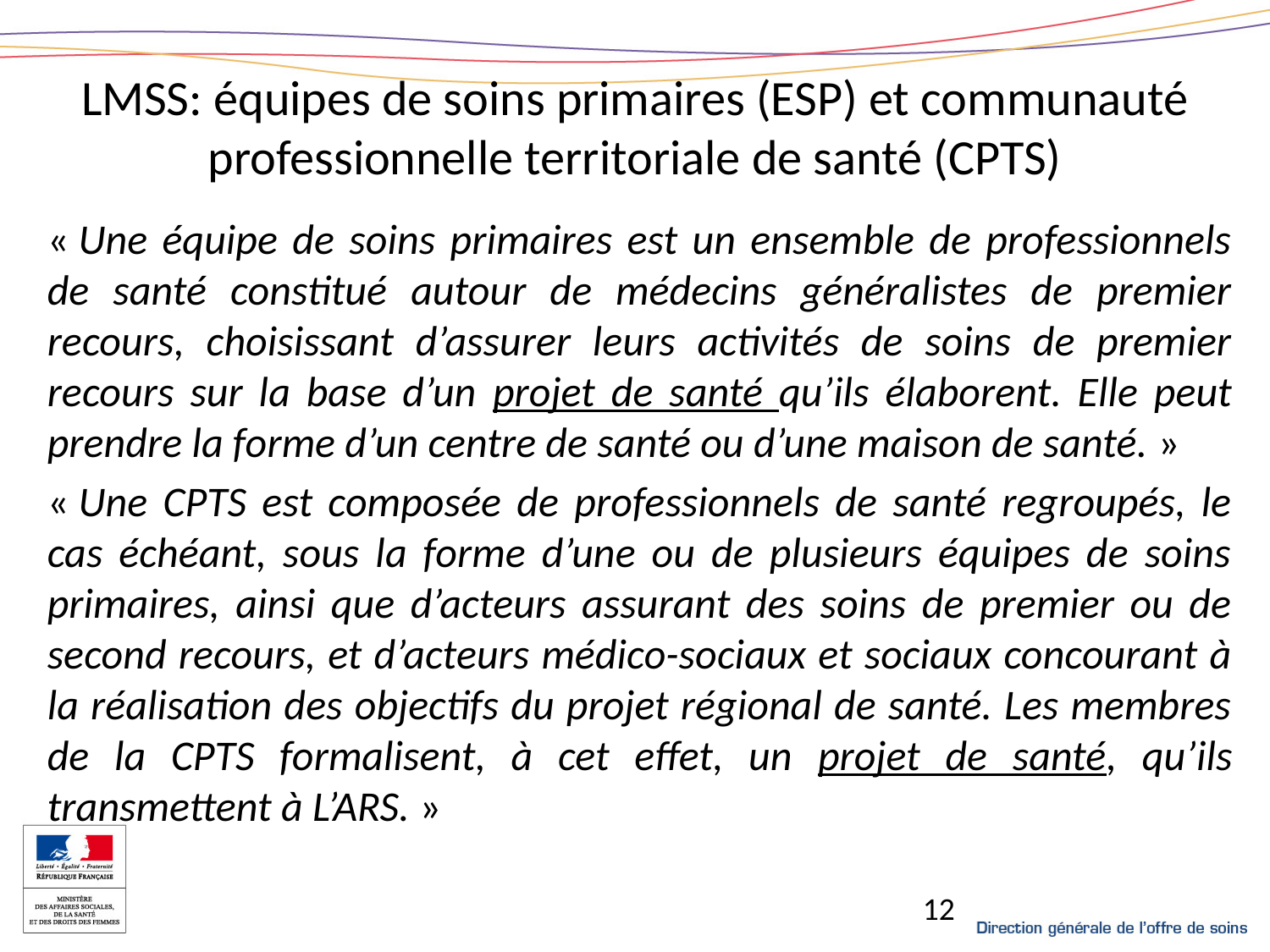

# LMSS: équipes de soins primaires (ESP) et communauté professionnelle territoriale de santé (CPTS)
« Une équipe de soins primaires est un ensemble de professionnels de santé constitué autour de médecins généralistes de premier recours, choisissant d’assurer leurs activités de soins de premier recours sur la base d’un projet de santé qu’ils élaborent. Elle peut prendre la forme d’un centre de santé ou d’une maison de santé. »
« Une CPTS est composée de professionnels de santé regroupés, le cas échéant, sous la forme d’une ou de plusieurs équipes de soins primaires, ainsi que d’acteurs assurant des soins de premier ou de second recours, et d’acteurs médico-sociaux et sociaux concourant à la réalisation des objectifs du projet régional de santé. Les membres de la CPTS formalisent, à cet effet, un projet de santé, qu’ils transmettent à L’ARS. »

12